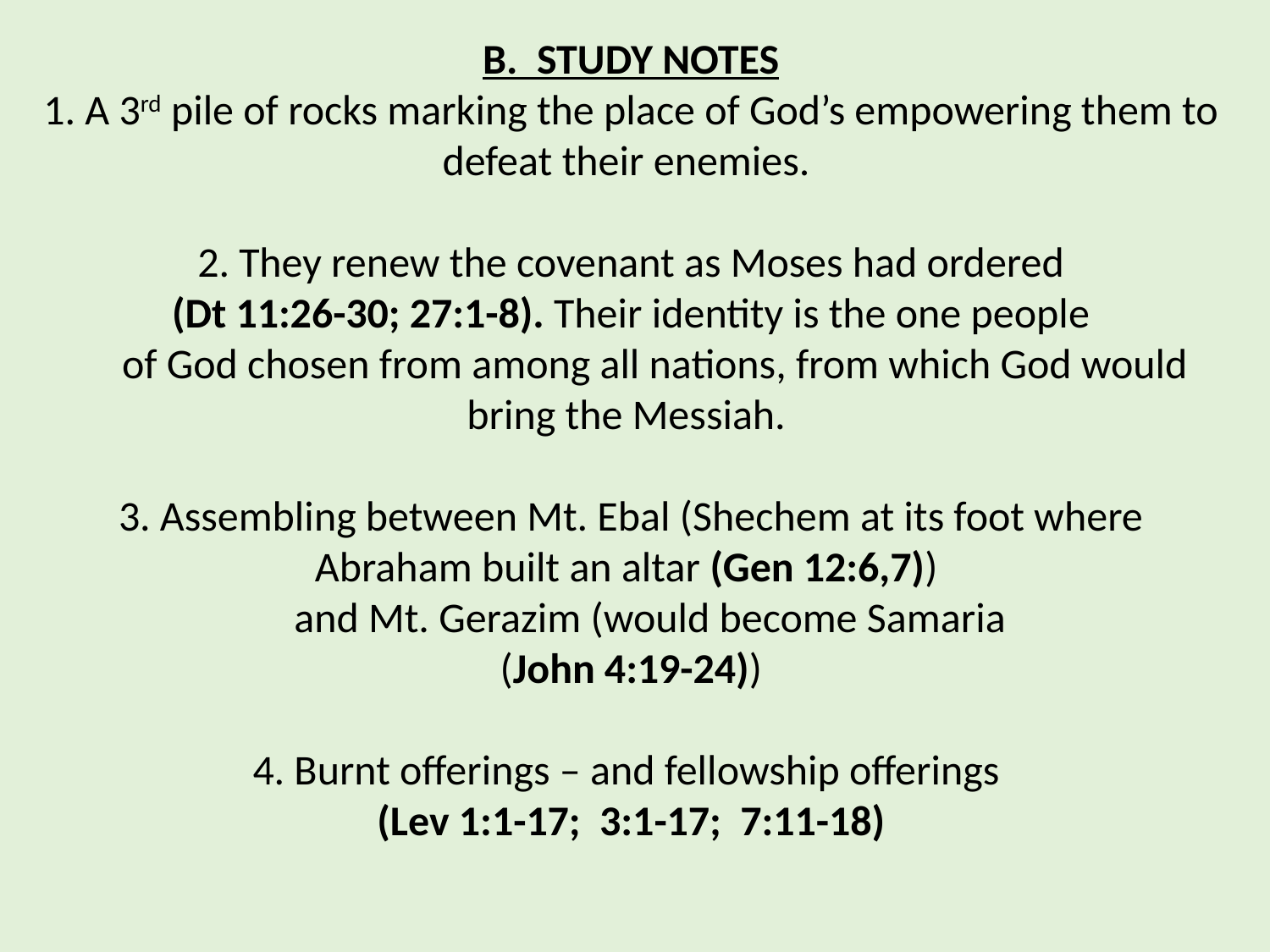

B.  STUDY NOTES
1. A 3rd pile of rocks marking the place of God’s empowering them to defeat their enemies.

2. They renew the covenant as Moses had ordered
 (Dt 11:26-30; 27:1-8). Their identity is the one people
     of God chosen from among all nations, from which God would bring the Messiah.

3. Assembling between Mt. Ebal (Shechem at its foot where Abraham built an altar (Gen 12:6,7))
     and Mt. Gerazim (would become Samaria
(John 4:19-24))

4. Burnt offerings – and fellowship offerings
(Lev 1:1-17;  3:1-17;  7:11-18)